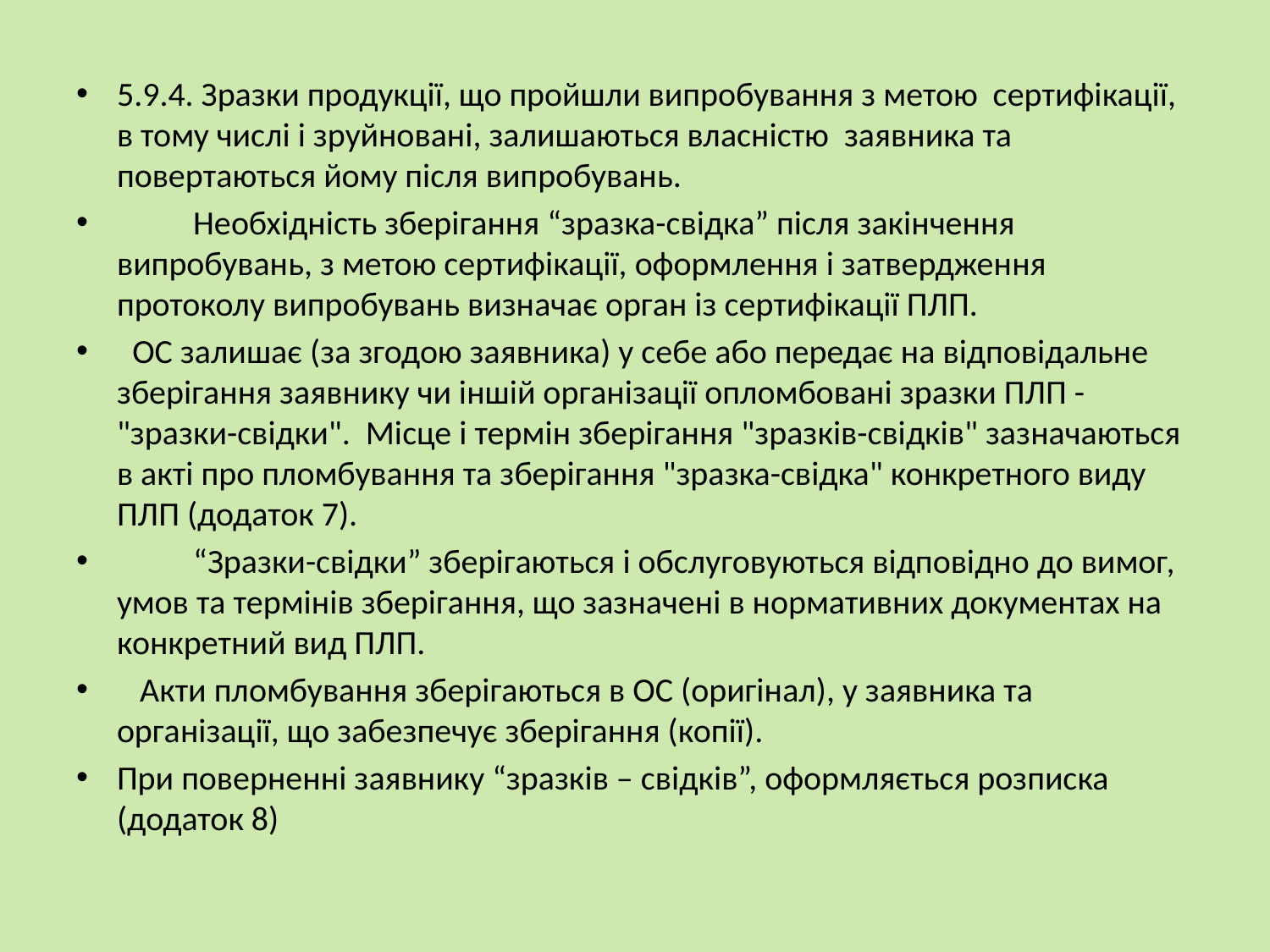

5.9.4. Зразки продукції, що пройшли випробування з метою  сертифiкацiї, в тому числi і зруйнованi, залишаються власнiстю  заявника та повертаються йому після випробувань.
	Необхідність зберігання “зразка-свідка” після закінчення випробувань, з метою сертифікації, оформлення і затвердження протоколу випробувань визначає орган із сертифікації ПЛП.
  ОС залишає (за згодою заявника) у себе або передає на вiдповiдальне зберiгання заявнику чи іншій організації опломбовані зразки ПЛП -  "зразки-свiдки".  Мiсце i термiн зберiгання "зразків-свiдкiв" зазначаються в акті про пломбування та зберігання "зразка-свiдка" конкретного виду ПЛП (додаток 7).
	“Зразки-свідки” зберігаються і обслуговуються відповідно до вимог, умов та термінів зберігання, що зазначені в нормативних документах на конкретний вид ПЛП.
   Акти пломбування зберігаються в ОС (оригінал), у заявника та організації, що забезпечує зберігання (копії).
При поверненні заявнику “зразків – свідків”, оформляється розписка (додаток 8)